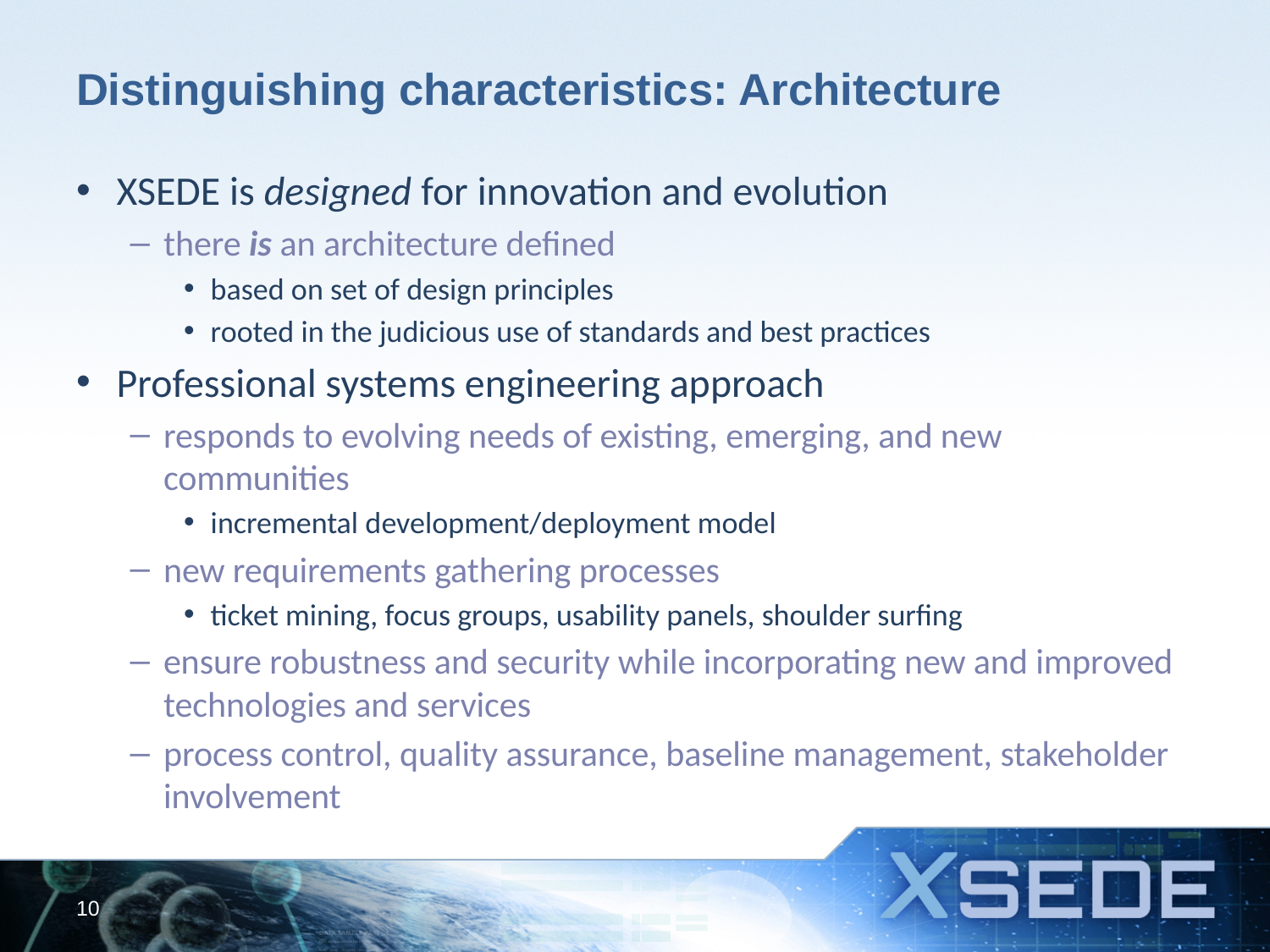

# Distinguishing characteristics: Architecture
XSEDE is designed for innovation and evolution
there is an architecture defined
based on set of design principles
rooted in the judicious use of standards and best practices
Professional systems engineering approach
responds to evolving needs of existing, emerging, and new communities
incremental development/deployment model
new requirements gathering processes
ticket mining, focus groups, usability panels, shoulder surfing
ensure robustness and security while incorporating new and improved technologies and services
process control, quality assurance, baseline management, stakeholder involvement
10